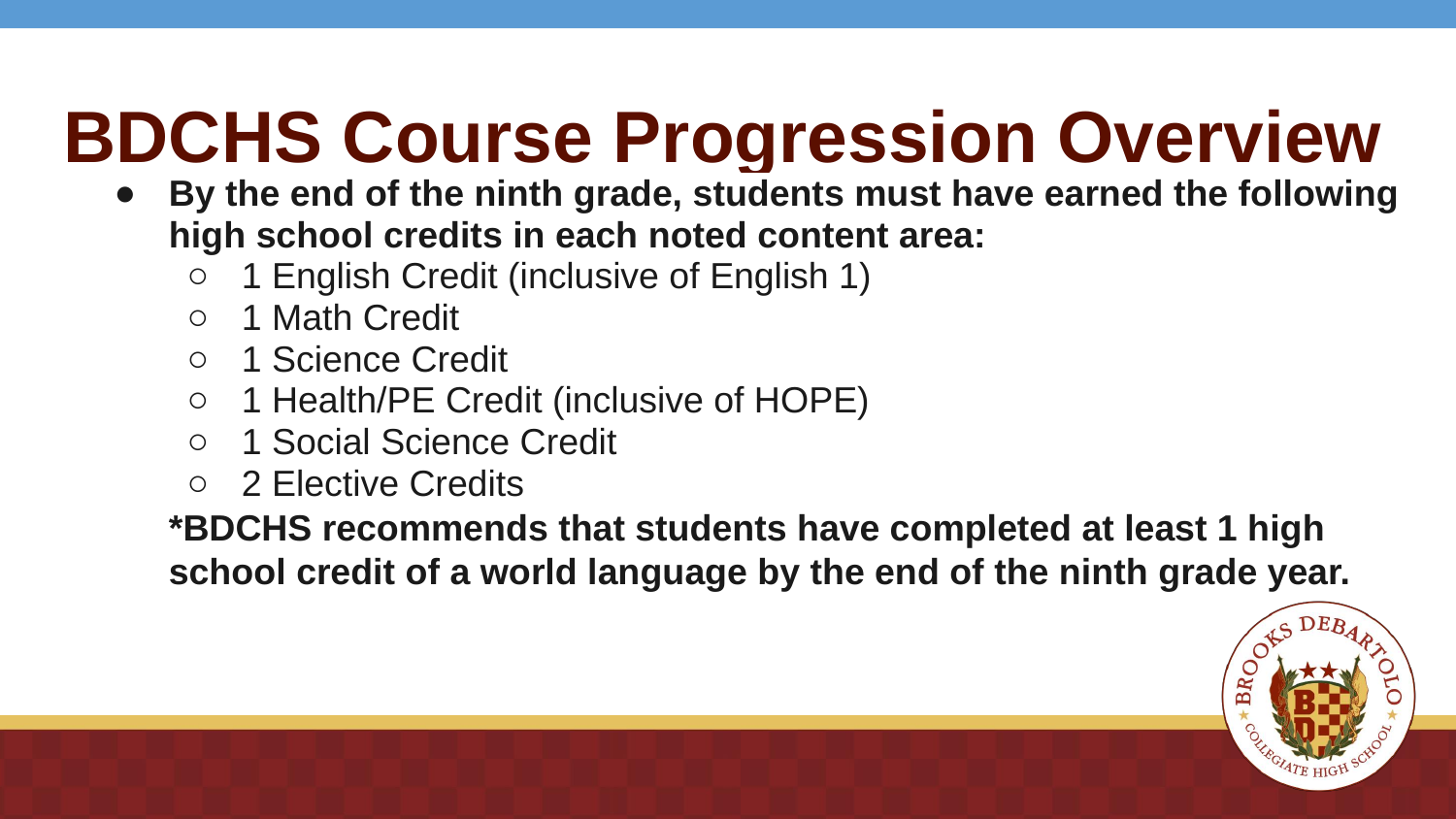

BDCHS Course Progression Overview
By the end of the ninth grade, students must have earned the following high school credits in each noted content area:
1 English Credit (inclusive of English 1)
1 Math Credit
1 Science Credit
1 Health/PE Credit (inclusive of HOPE)
1 Social Science Credit
2 Elective Credits
*BDCHS recommends that students have completed at least 1 high school credit of a world language by the end of the ninth grade year.